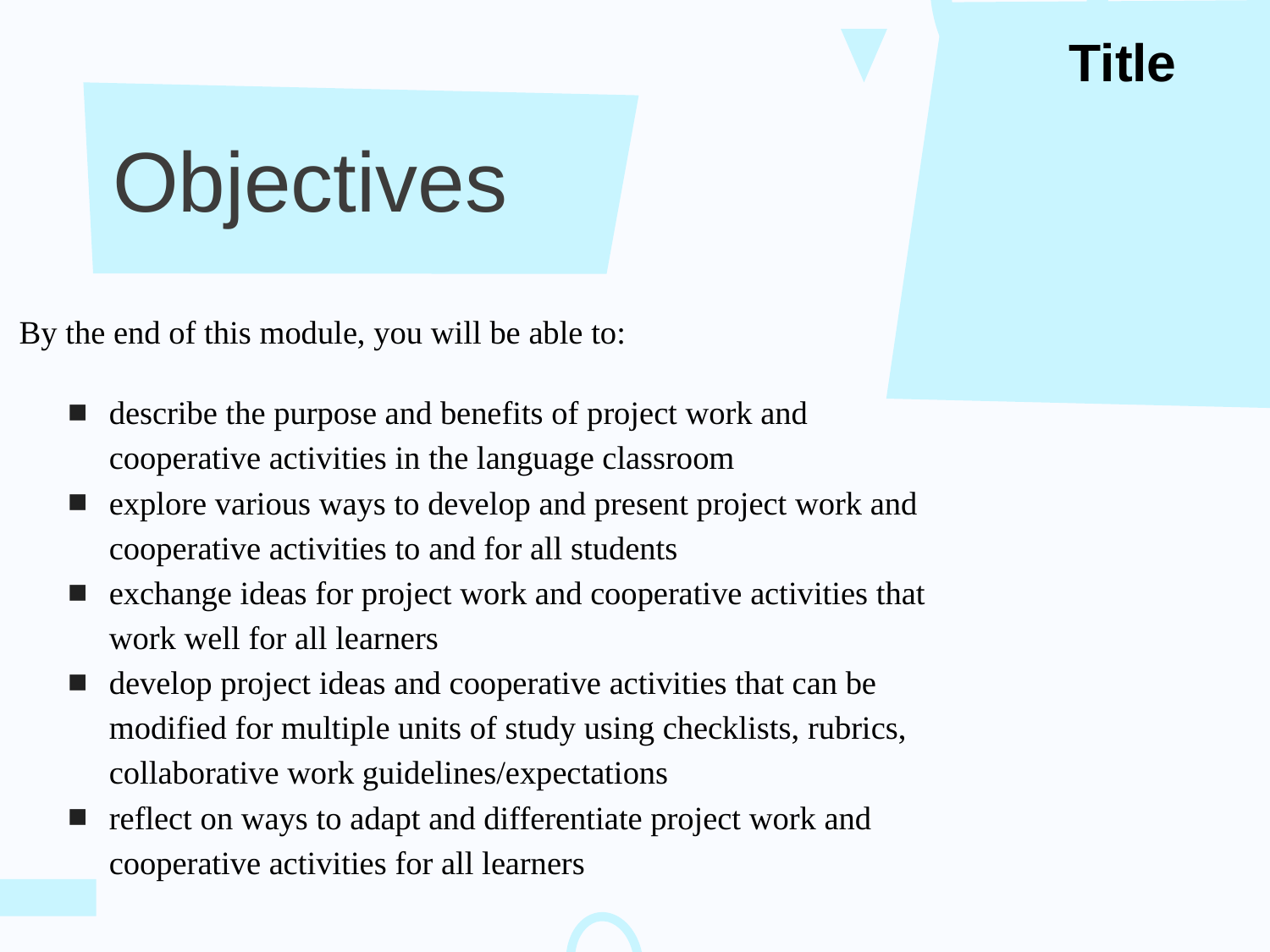

Title
# Objectives
By the end of this module, you will be able to:
describe the purpose and benefits of project work and cooperative activities in the language classroom
explore various ways to develop and present project work and cooperative activities to and for all students
exchange ideas for project work and cooperative activities that work well for all learners
develop project ideas and cooperative activities that can be modified for multiple units of study using checklists, rubrics, collaborative work guidelines/expectations
reflect on ways to adapt and differentiate project work and cooperative activities for all learners